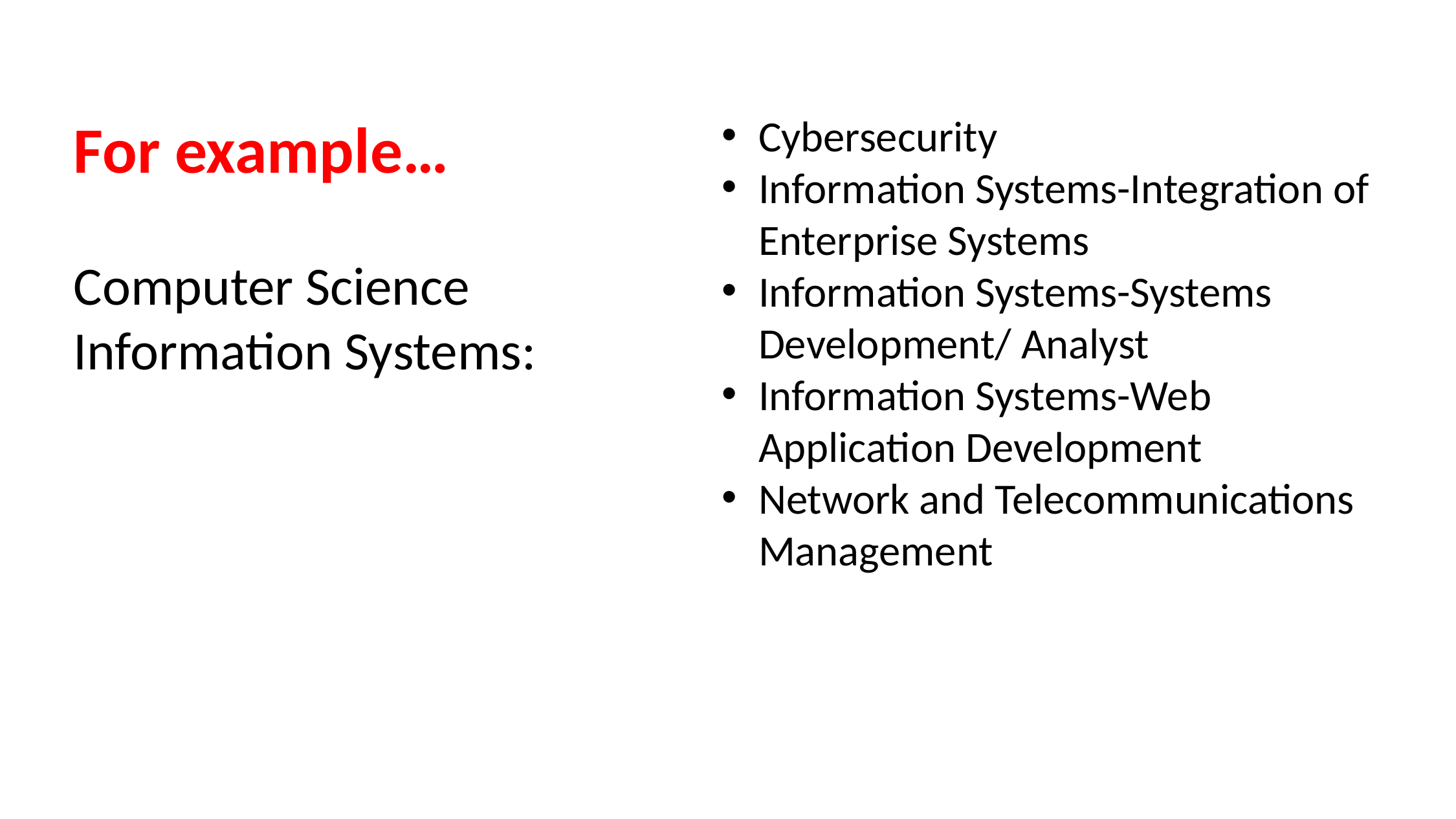

For example…
Computer Science Information Systems:
Cybersecurity
Information Systems-Integration of Enterprise Systems
Information Systems-Systems Development/ Analyst
Information Systems-Web Application Development
Network and Telecommunications Management